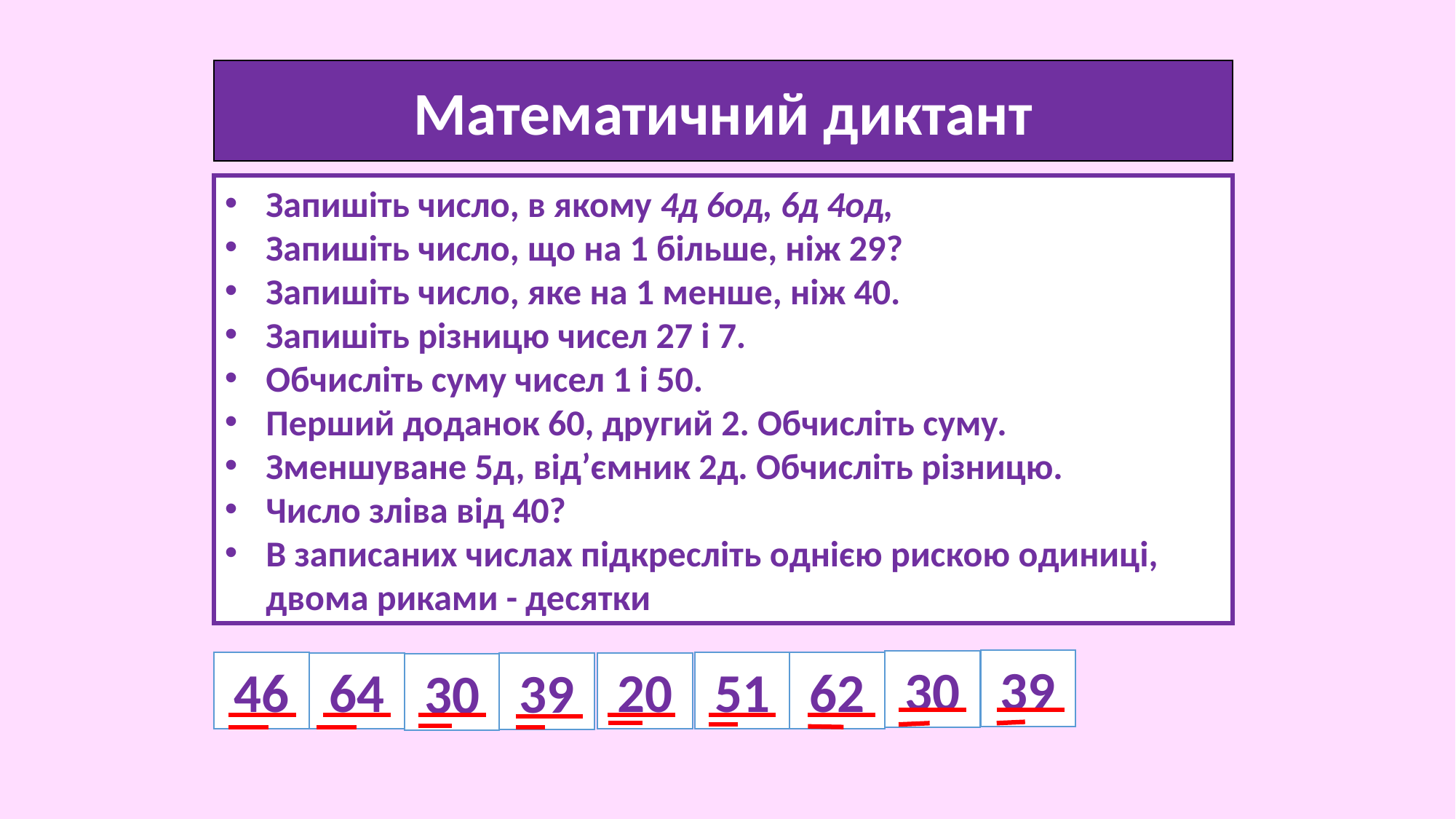

Математичний диктант
Запишіть число, в якому 4д 6од, 6д 4од,
Запишіть число, що на 1 більше, ніж 29?
Запишіть число, яке на 1 менше, ніж 40.
Запишіть різницю чисел 27 і 7.
Обчисліть суму чисел 1 і 50.
Перший доданок 60, другий 2. Обчисліть суму.
Зменшуване 5д, від’ємник 2д. Обчисліть різницю.
Число зліва від 40?
В записаних числах підкресліть однією рискою одиниці, двома риками - десятки
39
30
51
62
46
20
64
39
30